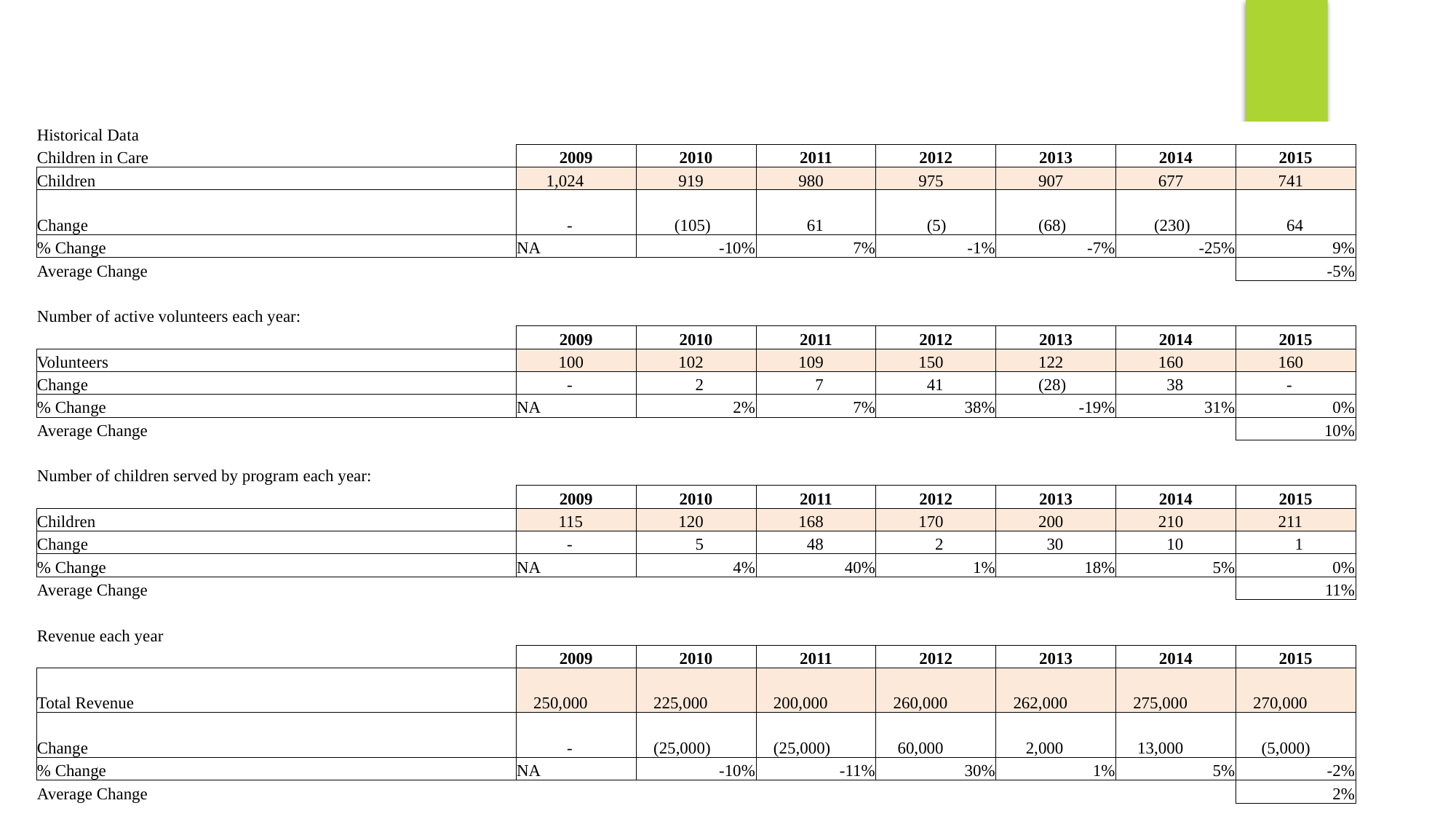

| Historical Data |  |  |  |  |  |  |  |
| --- | --- | --- | --- | --- | --- | --- | --- |
| Children in Care | 2009 | 2010 | 2011 | 2012 | 2013 | 2014 | 2015 |
| Children | 1,024 | 919 | 980 | 975 | 907 | 677 | 741 |
| Change | - | (105) | 61 | (5) | (68) | (230) | 64 |
| % Change | NA | -10% | 7% | -1% | -7% | -25% | 9% |
| Average Change |  |  |  |  |  |  | -5% |
|  |  |  |  |  |  |  |  |
| Number of active volunteers each year: |  |  |  |  |  |  |  |
|  | 2009 | 2010 | 2011 | 2012 | 2013 | 2014 | 2015 |
| Volunteers | 100 | 102 | 109 | 150 | 122 | 160 | 160 |
| Change | - | 2 | 7 | 41 | (28) | 38 | - |
| % Change | NA | 2% | 7% | 38% | -19% | 31% | 0% |
| Average Change |  |  |  |  |  |  | 10% |
|  |  |  |  |  |  |  |  |
| Number of children served by program each year: |  |  |  |  |  |  |  |
|  | 2009 | 2010 | 2011 | 2012 | 2013 | 2014 | 2015 |
| Children | 115 | 120 | 168 | 170 | 200 | 210 | 211 |
| Change | - | 5 | 48 | 2 | 30 | 10 | 1 |
| % Change | NA | 4% | 40% | 1% | 18% | 5% | 0% |
| Average Change |  |  |  |  |  |  | 11% |
|  |  |  |  |  |  |  |  |
| Revenue each year |  |  |  |  |  |  |  |
|  | 2009 | 2010 | 2011 | 2012 | 2013 | 2014 | 2015 |
| Total Revenue | 250,000 | 225,000 | 200,000 | 260,000 | 262,000 | 275,000 | 270,000 |
| Change | - | (25,000) | (25,000) | 60,000 | 2,000 | 13,000 | (5,000) |
| % Change | NA | -10% | -11% | 30% | 1% | 5% | -2% |
| Average Change |  |  |  |  |  |  | 2% |